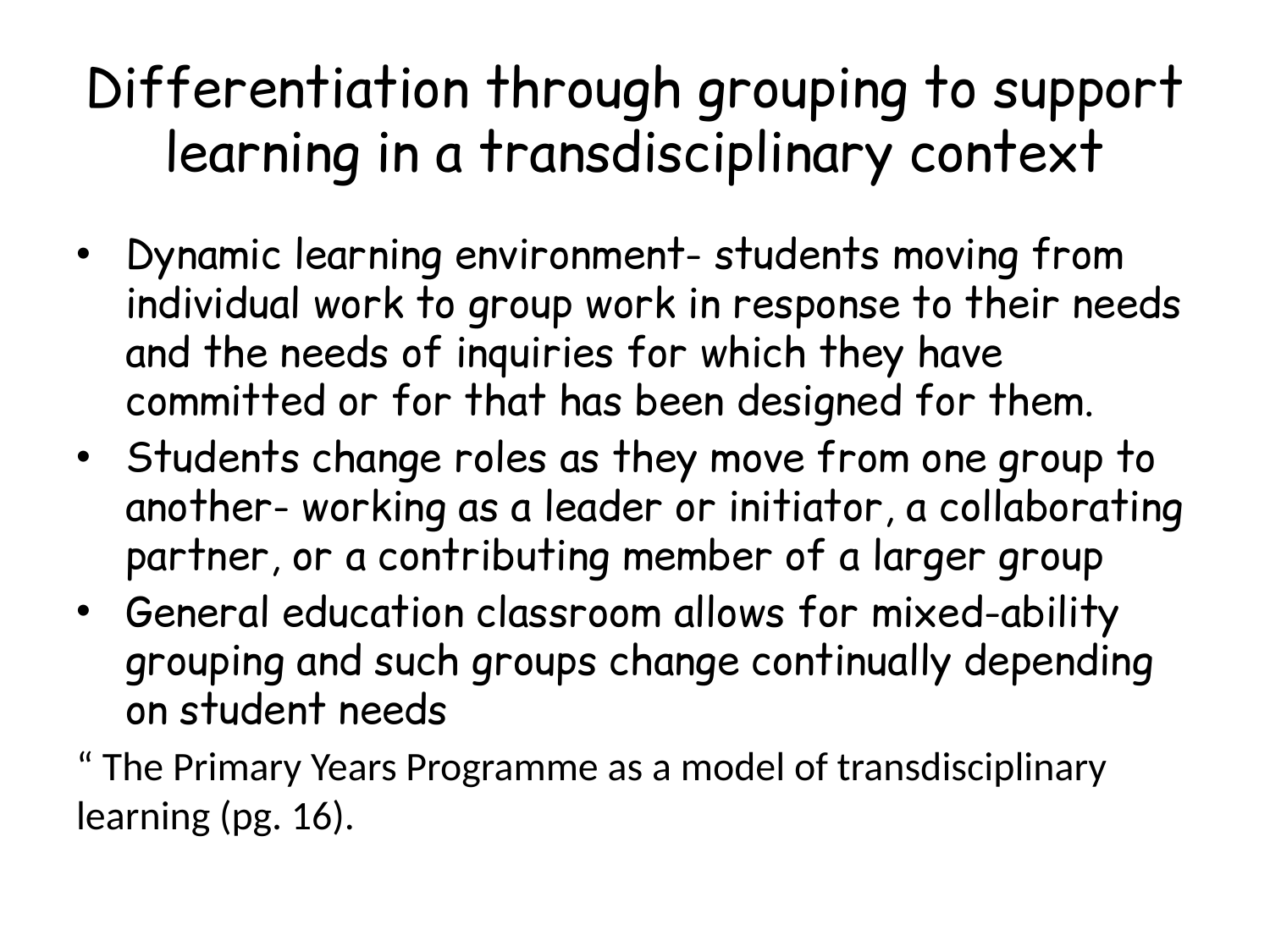

# Differentiation through grouping to support learning in a transdisciplinary context
Dynamic learning environment- students moving from individual work to group work in response to their needs and the needs of inquiries for which they have committed or for that has been designed for them.
Students change roles as they move from one group to another- working as a leader or initiator, a collaborating partner, or a contributing member of a larger group
General education classroom allows for mixed-ability grouping and such groups change continually depending on student needs
“ The Primary Years Programme as a model of transdisciplinary learning (pg. 16).